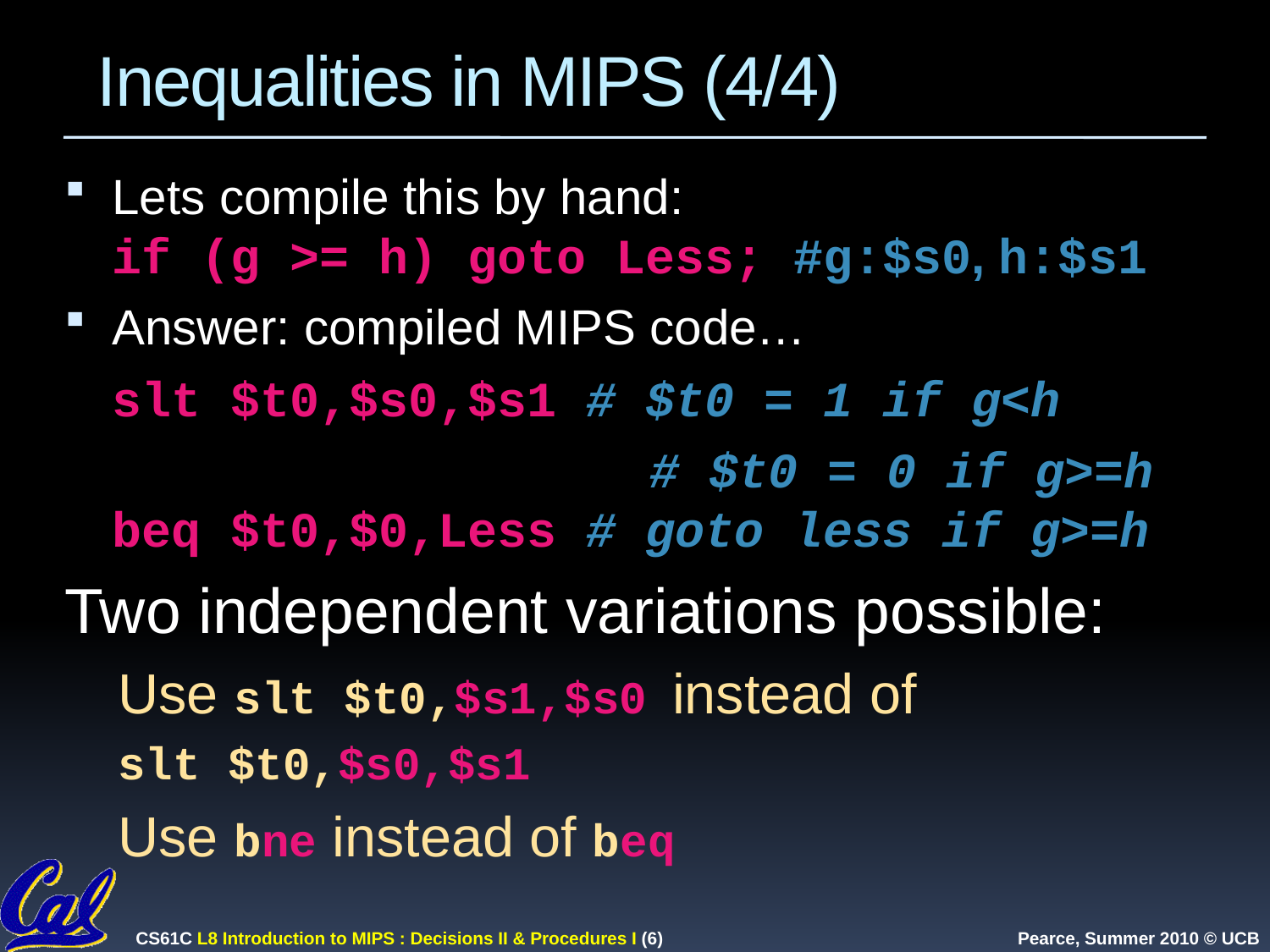

# Inequalities in MIPS (4/4)
Lets compile this by hand:
if (g >= h) goto Less; #g:$s0, h:$s1
Answer: compiled MIPS code…
	slt $t0,$s0,$s1 # $t0 = 1 if g<h
					 # $t0 = 0 if g>=h
beq $t0,$0,Less # goto less if g>=h
Two independent variations possible:
Use slt $t0,$s1,$s0 instead of
slt $t0,$s0,$s1
Use bne instead of beq